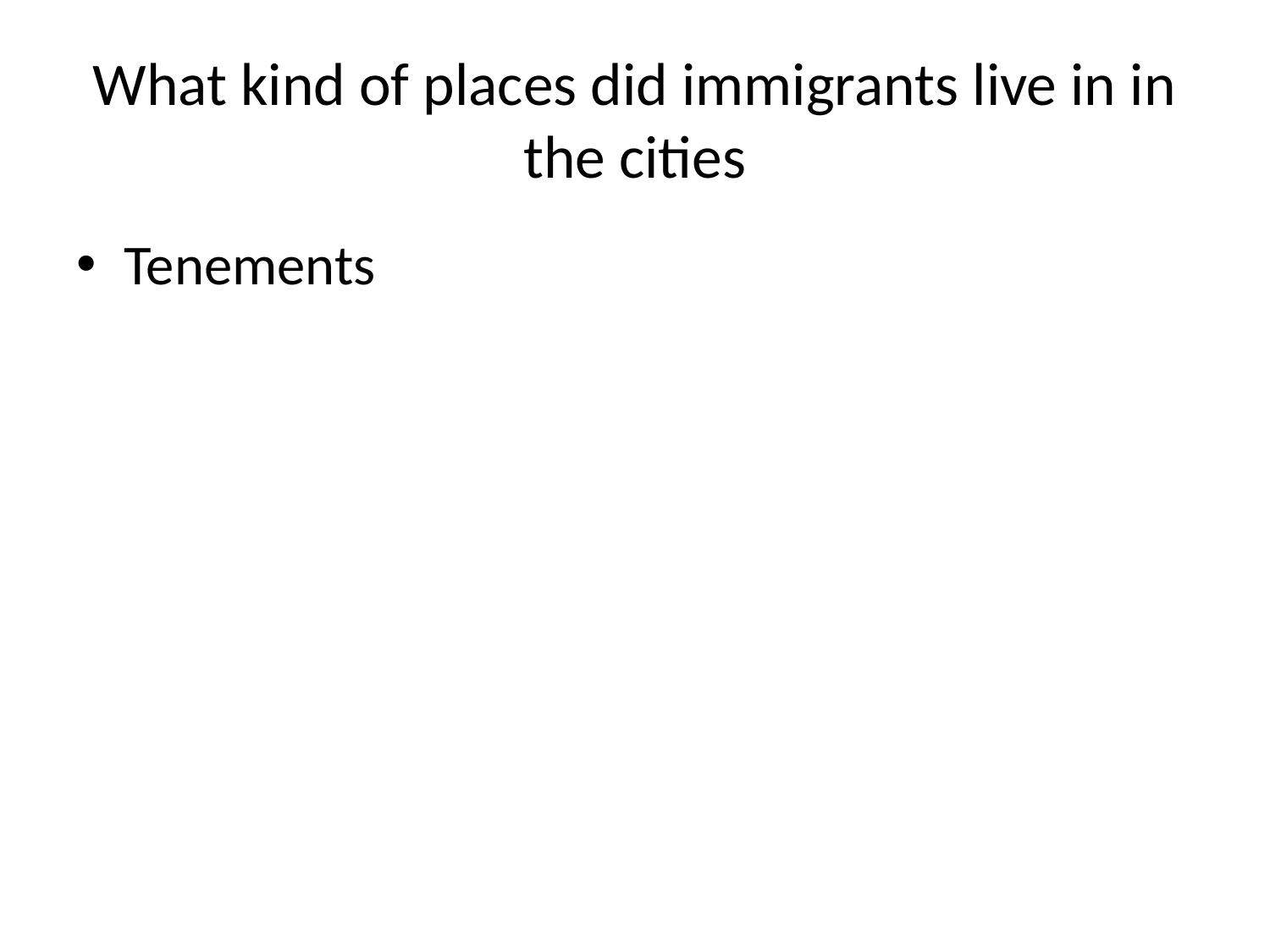

# What kind of places did immigrants live in in the cities
Tenements